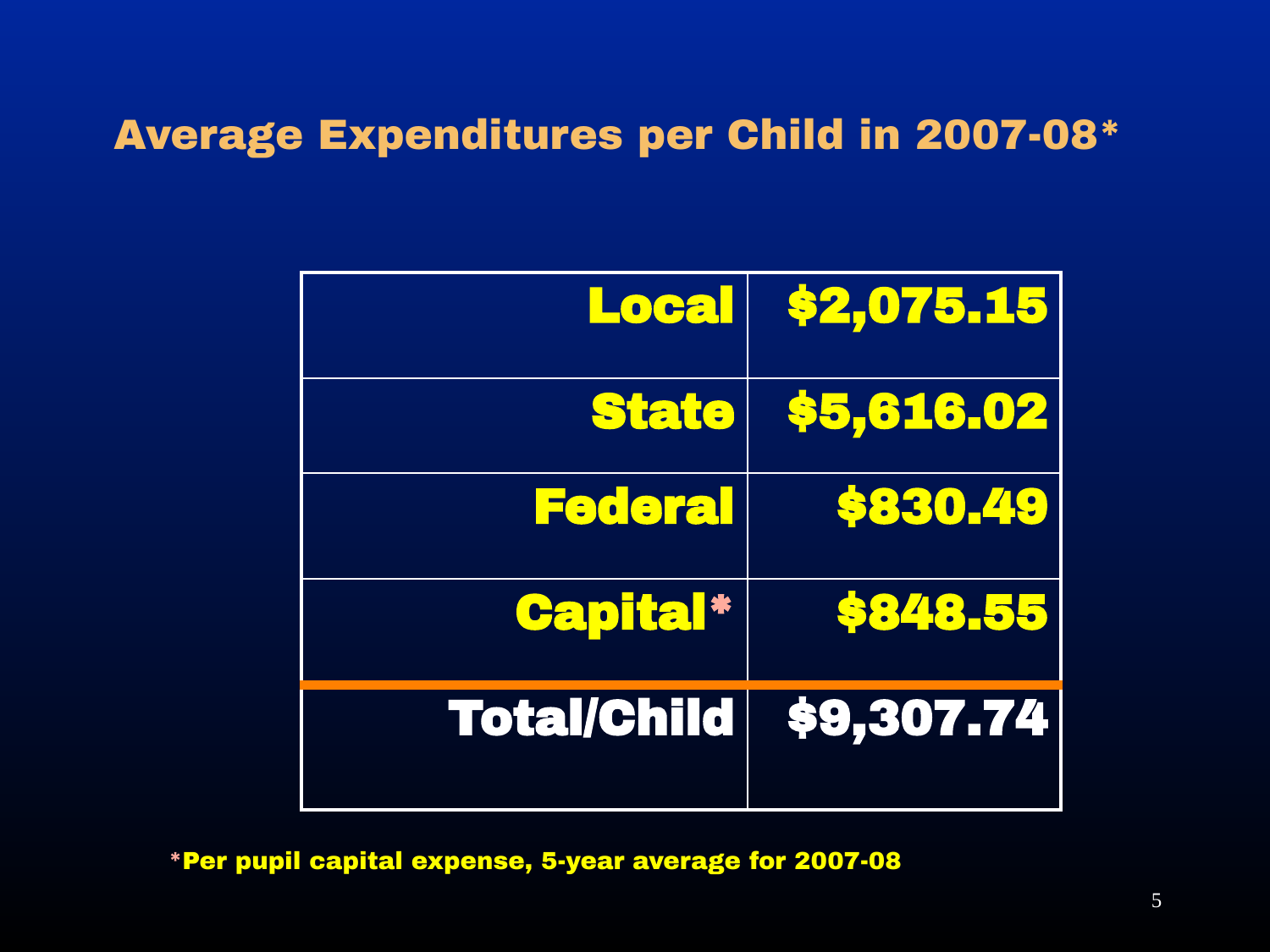

# Average Expenditures per Child in 2007-08*
| Local | $2,075.15 |
| --- | --- |
| State | $5,616.02 |
| Federal | $830.49 |
| Capital\* | $848.55 |
| Total/Child | $9,307.74 |
*Per pupil capital expense, 5-year average for 2007-08
5